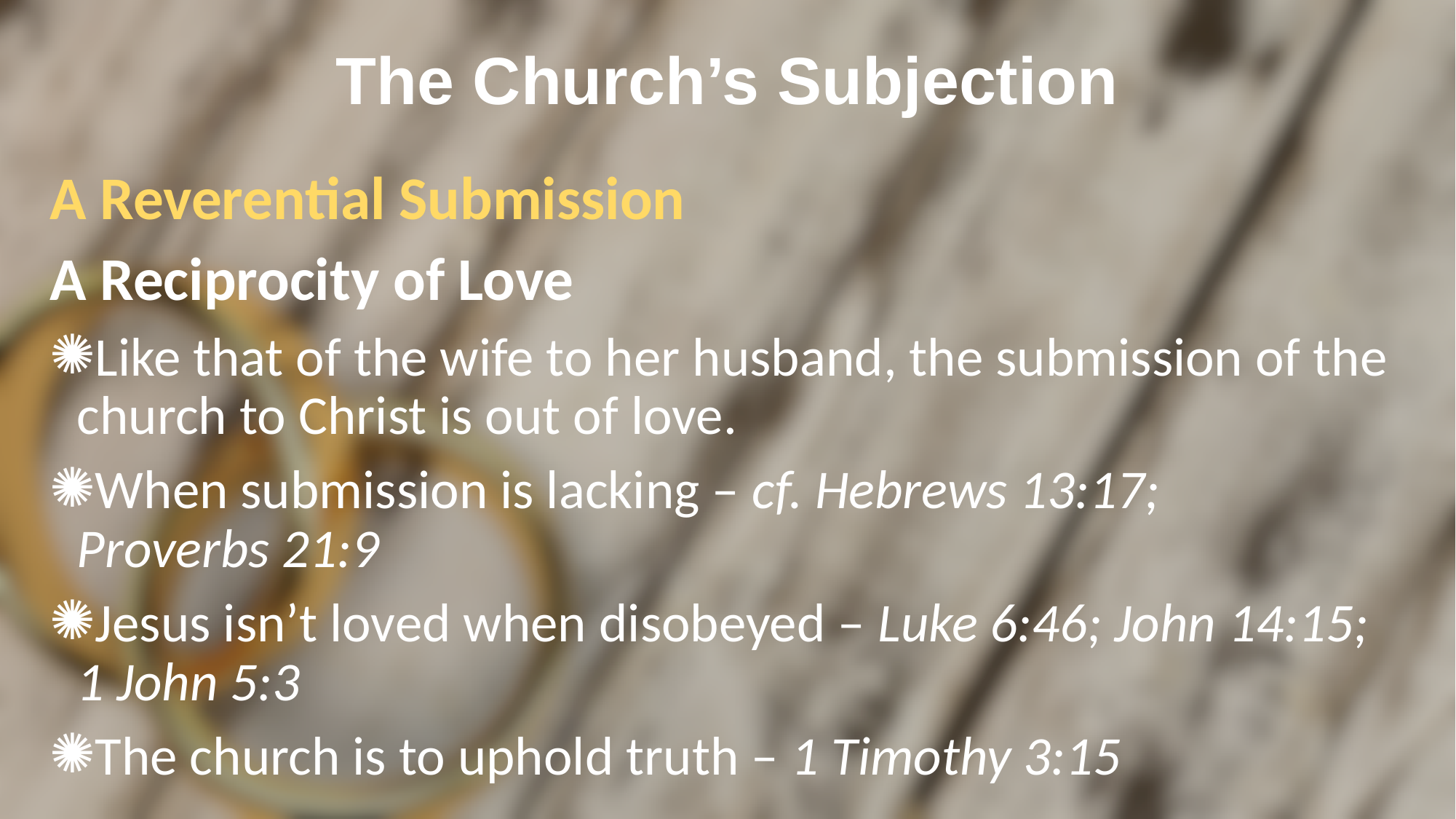

# The Church’s Subjection
A Reverential Submission
A Reciprocity of Love
Like that of the wife to her husband, the submission of the church to Christ is out of love.
When submission is lacking – cf. Hebrews 13:17;          Proverbs 21:9
Jesus isn’t loved when disobeyed – Luke 6:46; John 14:15;   1 John 5:3
The church is to uphold truth – 1 Timothy 3:15